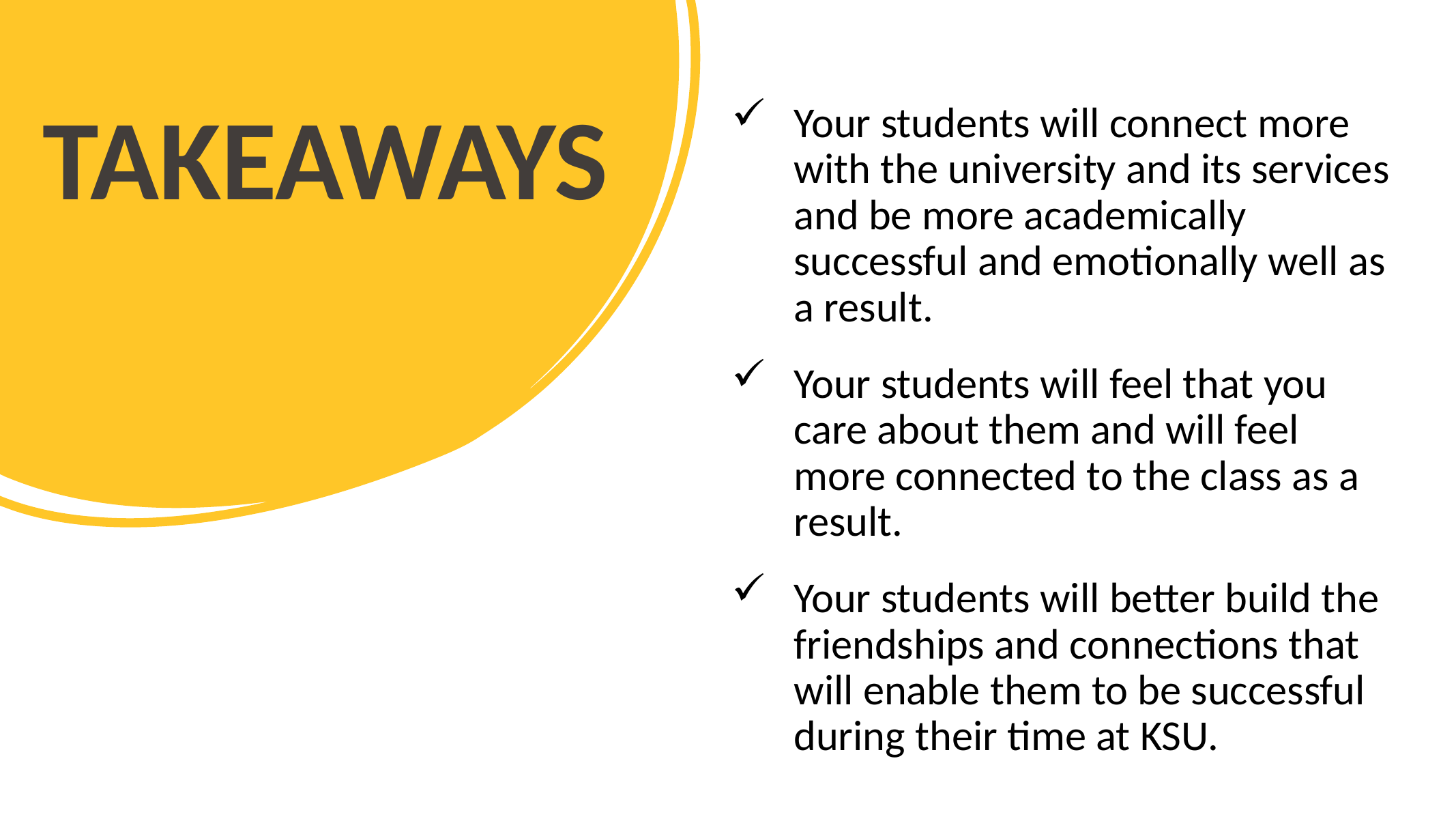

# TAKEAWAYS
Your students will connect more with the university and its services and be more academically successful and emotionally well as a result.

Your students will feel that you care about them and will feel more connected to the class as a result.

Your students will better build the friendships and connections that will enable them to be successful during their time at KSU.